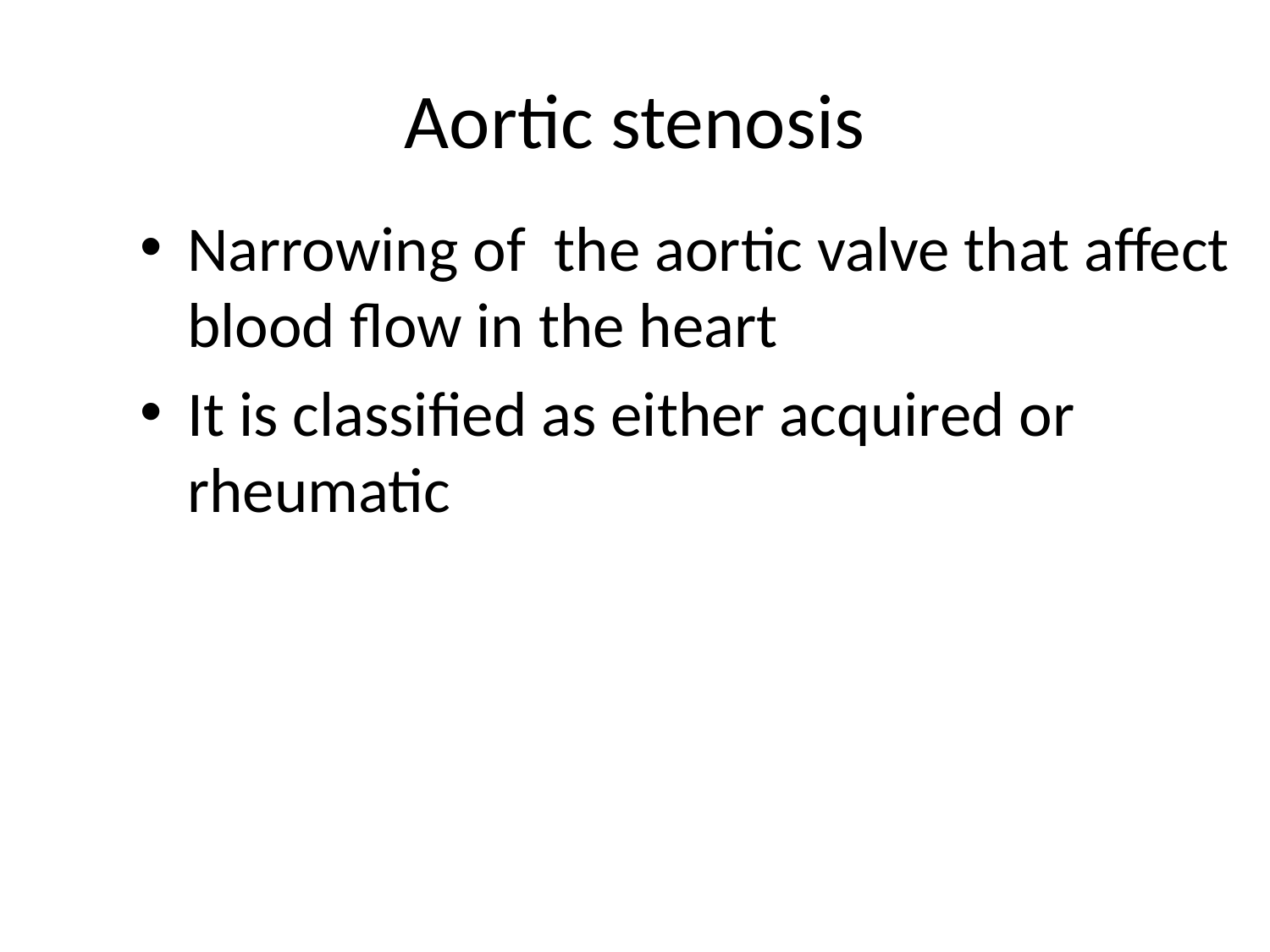

# Aortic stenosis
Narrowing of  the aortic valve that affect blood flow in the heart
It is classified as either acquired or rheumatic